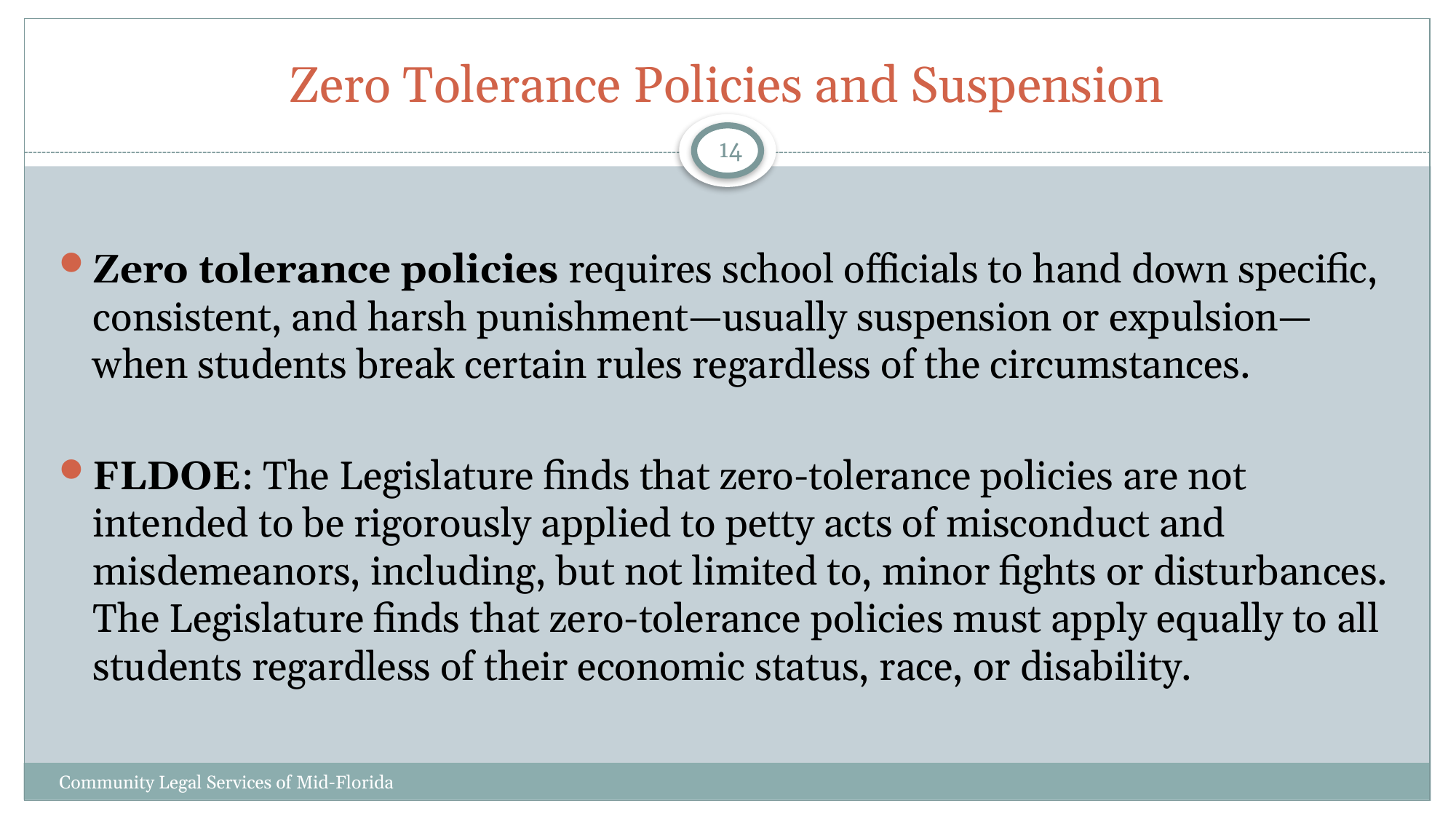

# Zero Tolerance Policies and Suspension
14

Zero tolerance policies requires school officials to hand down specific, consistent, and harsh punishment—usually suspension or expulsion—when students break certain rules regardless of the circumstances.

FLDOE: The Legislature finds that zero-tolerance policies are not intended to be rigorously applied to petty acts of misconduct and misdemeanors, including, but not limited to, minor fights or disturbances. The Legislature finds that zero-tolerance policies must apply equally to all students regardless of their economic status, race, or disability.
Community Legal Services of Mid-Florida